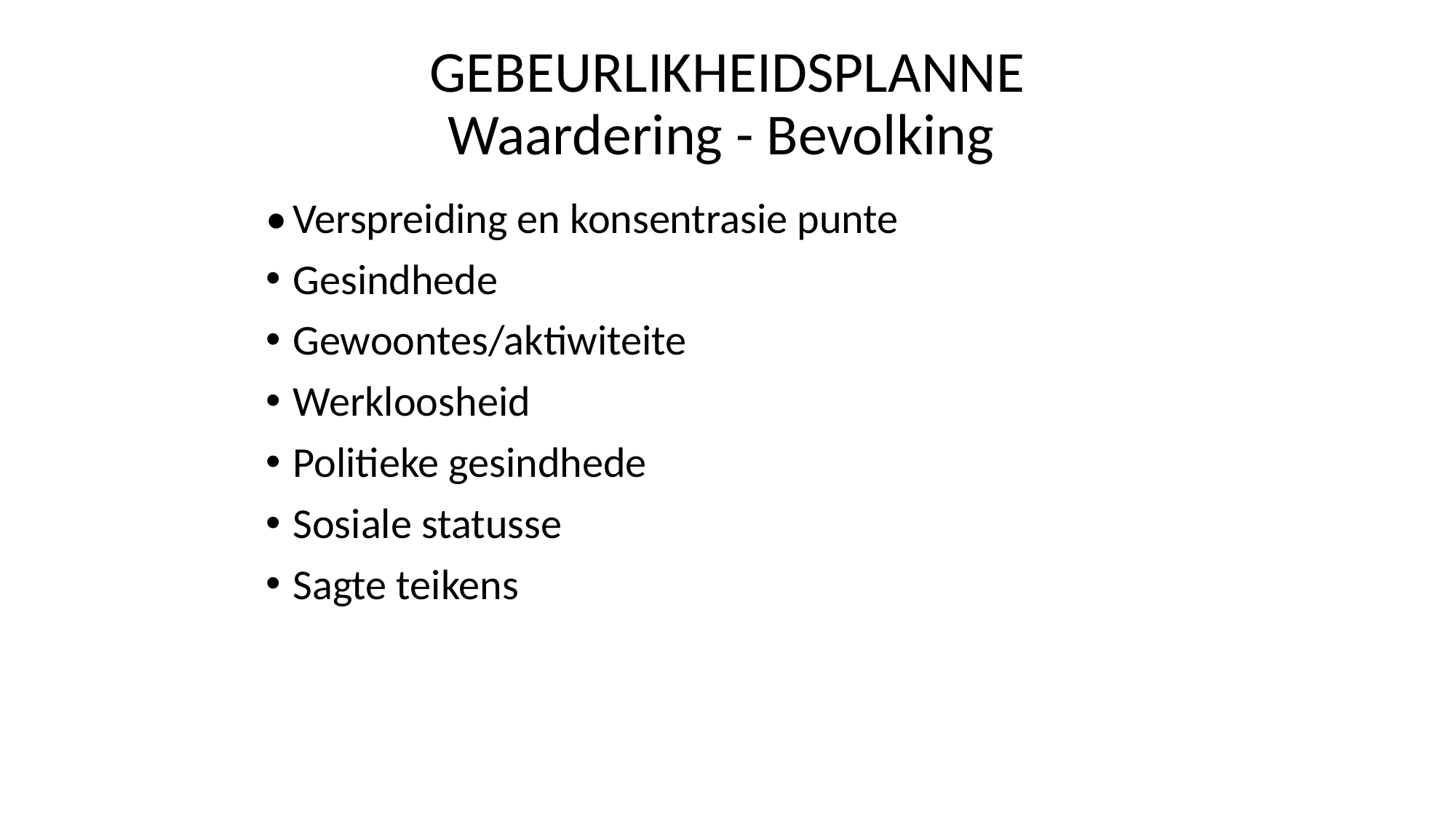

# GEBEURLIKHEIDSPLANNE Waardering - Bevolking
•	Verspreiding en konsentrasie punte
Gesindhede
Gewoontes/aktiwiteite
Werkloosheid
Politieke gesindhede
Sosiale statusse
Sagte teikens